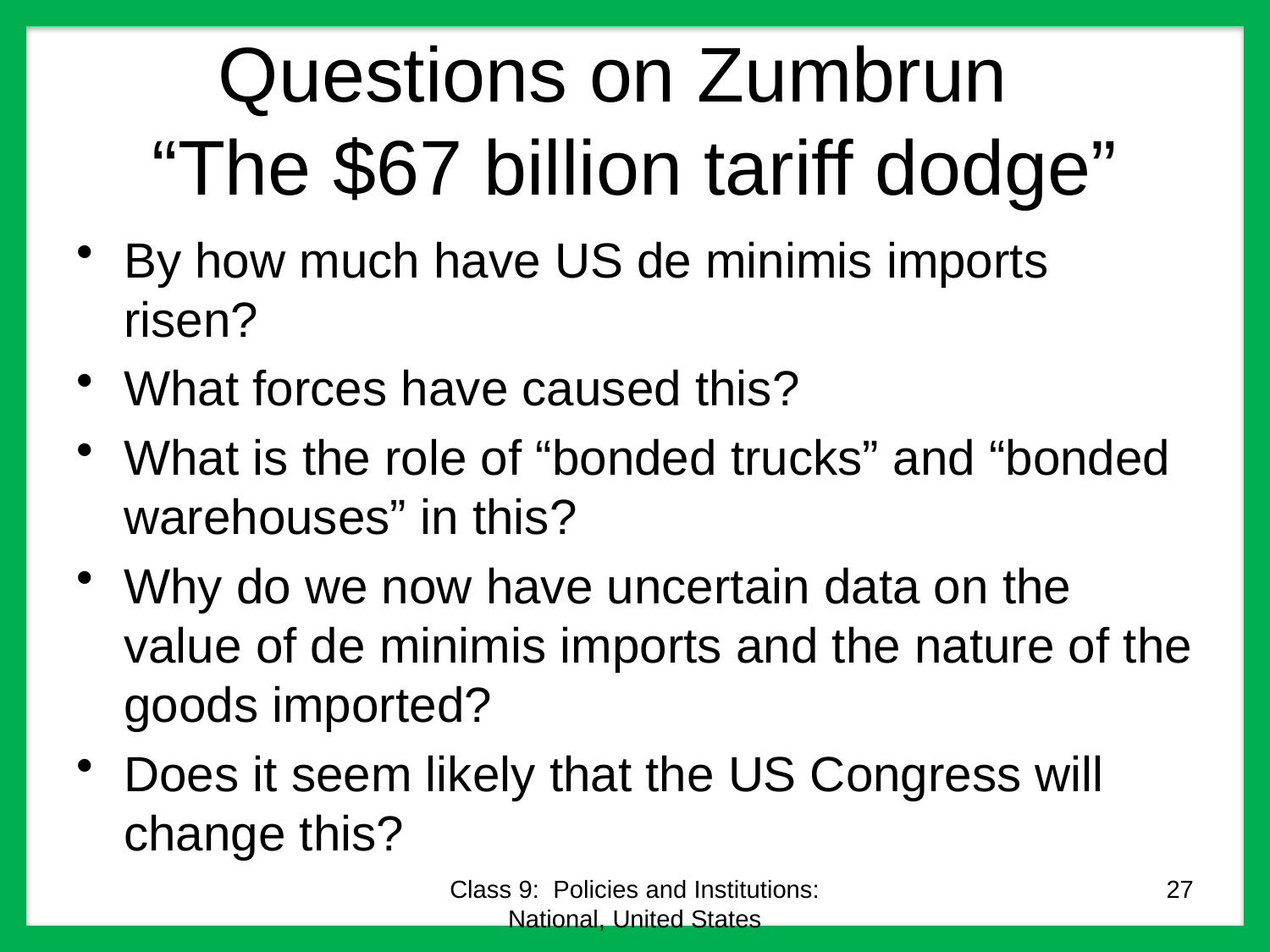

# Questions on Zumbrun “The $67 billion tariff dodge”
By how much have US de minimis imports risen?
What forces have caused this?
What is the role of “bonded trucks” and “bonded warehouses” in this?
Why do we now have uncertain data on the value of de minimis imports and the nature of the goods imported?
Does it seem likely that the US Congress will change this?
Class 9:  Policies and Institutions: National, United States
27